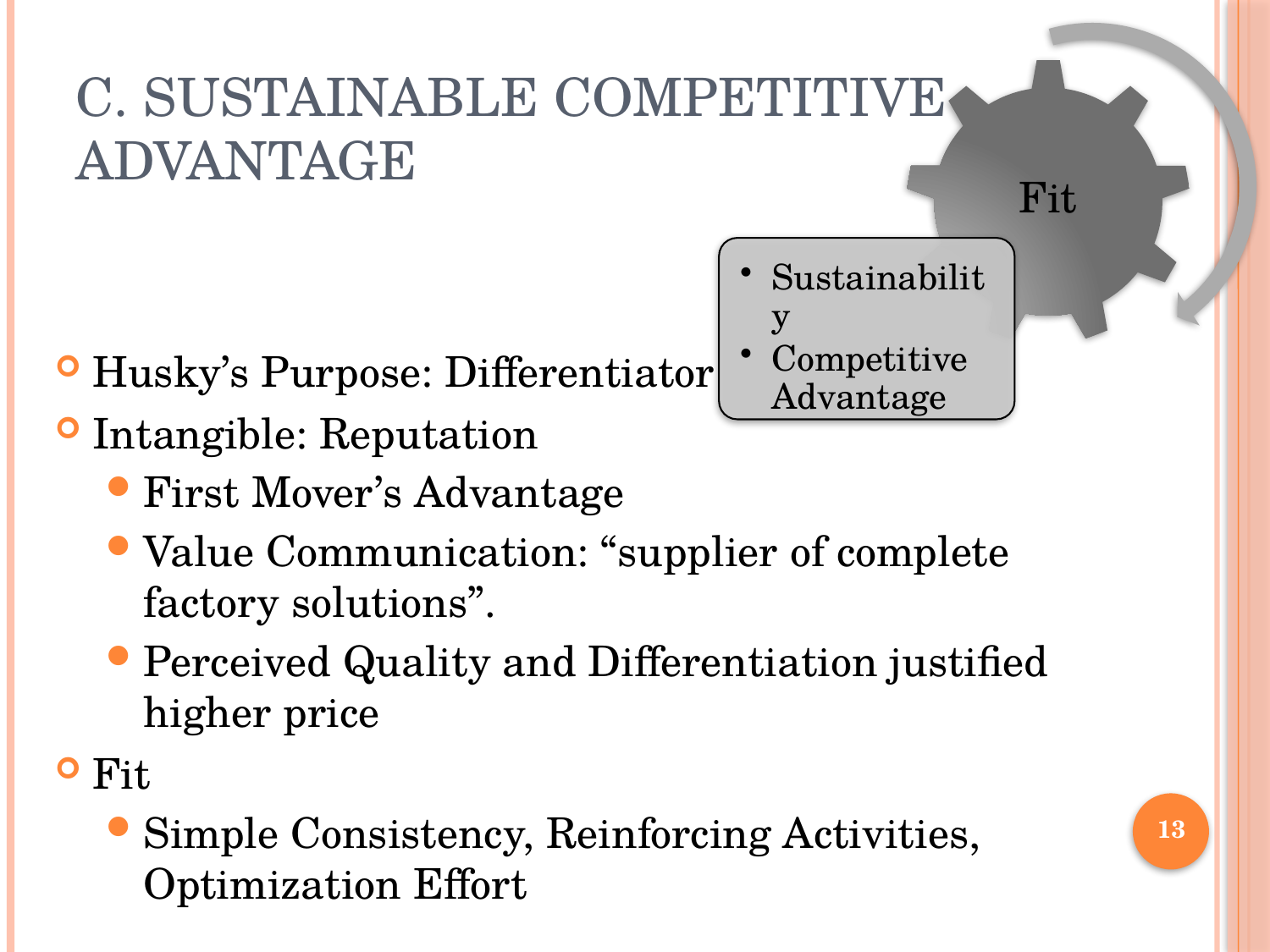

Fit
Sustainability
Competitive Advantage
# C. Sustainable Competitive Advantage
Husky’s Purpose: Differentiator
Intangible: Reputation
First Mover’s Advantage
Value Communication: “supplier of complete factory solutions”.
Perceived Quality and Differentiation justified higher price
Fit
Simple Consistency, Reinforcing Activities, Optimization Effort
13